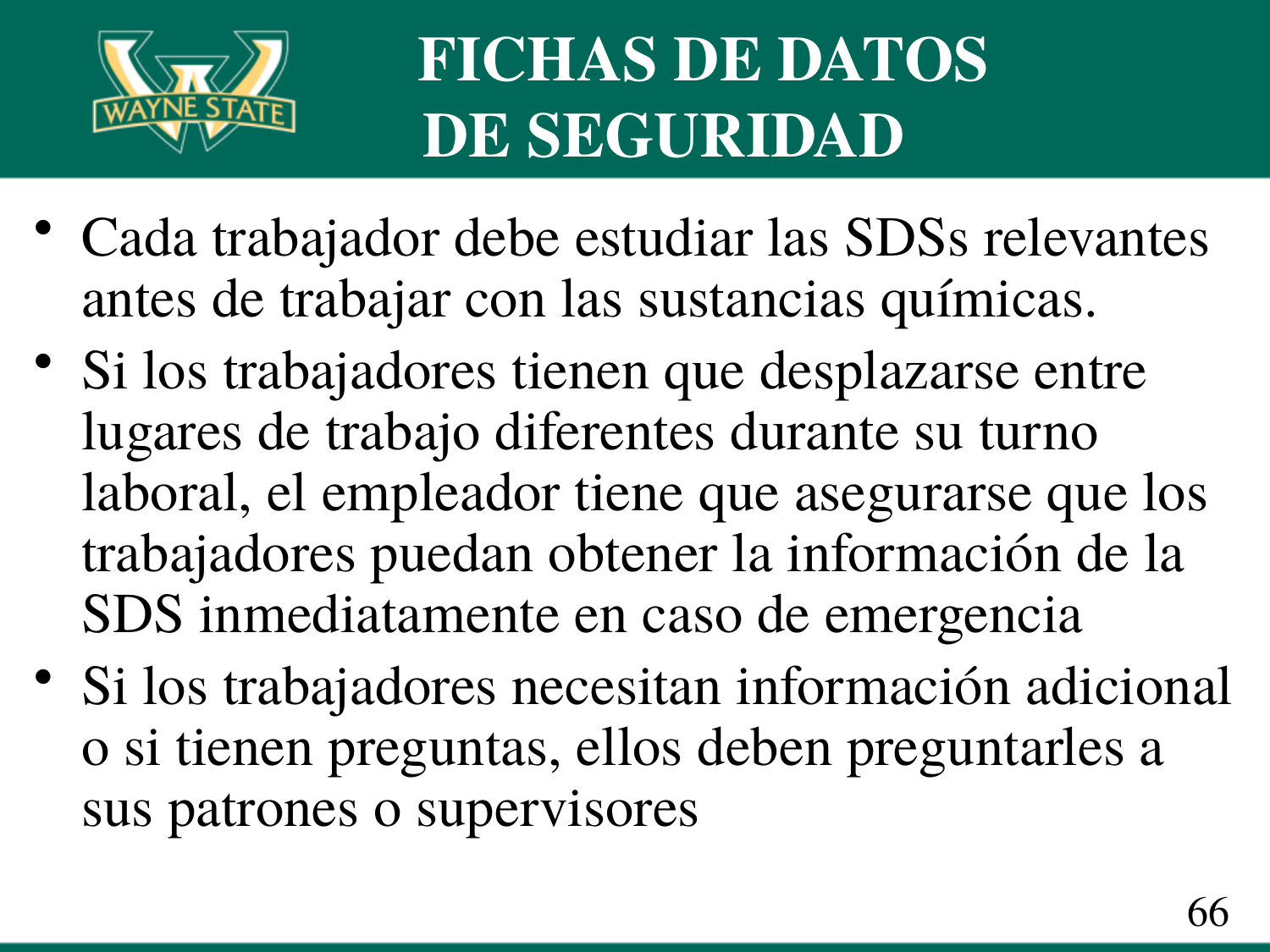

# FICHAS DE DATOS DE SEGURIDAD
Cada trabajador debe estudiar las SDSs relevantes antes de trabajar con las sustancias químicas.
Si los trabajadores tienen que desplazarse entre lugares de trabajo diferentes durante su turno laboral, el empleador tiene que asegurarse que los trabajadores puedan obtener la información de la SDS inmediatamente en caso de emergencia
Si los trabajadores necesitan información adicional o si tienen preguntas, ellos deben preguntarles a sus patrones o supervisores

66